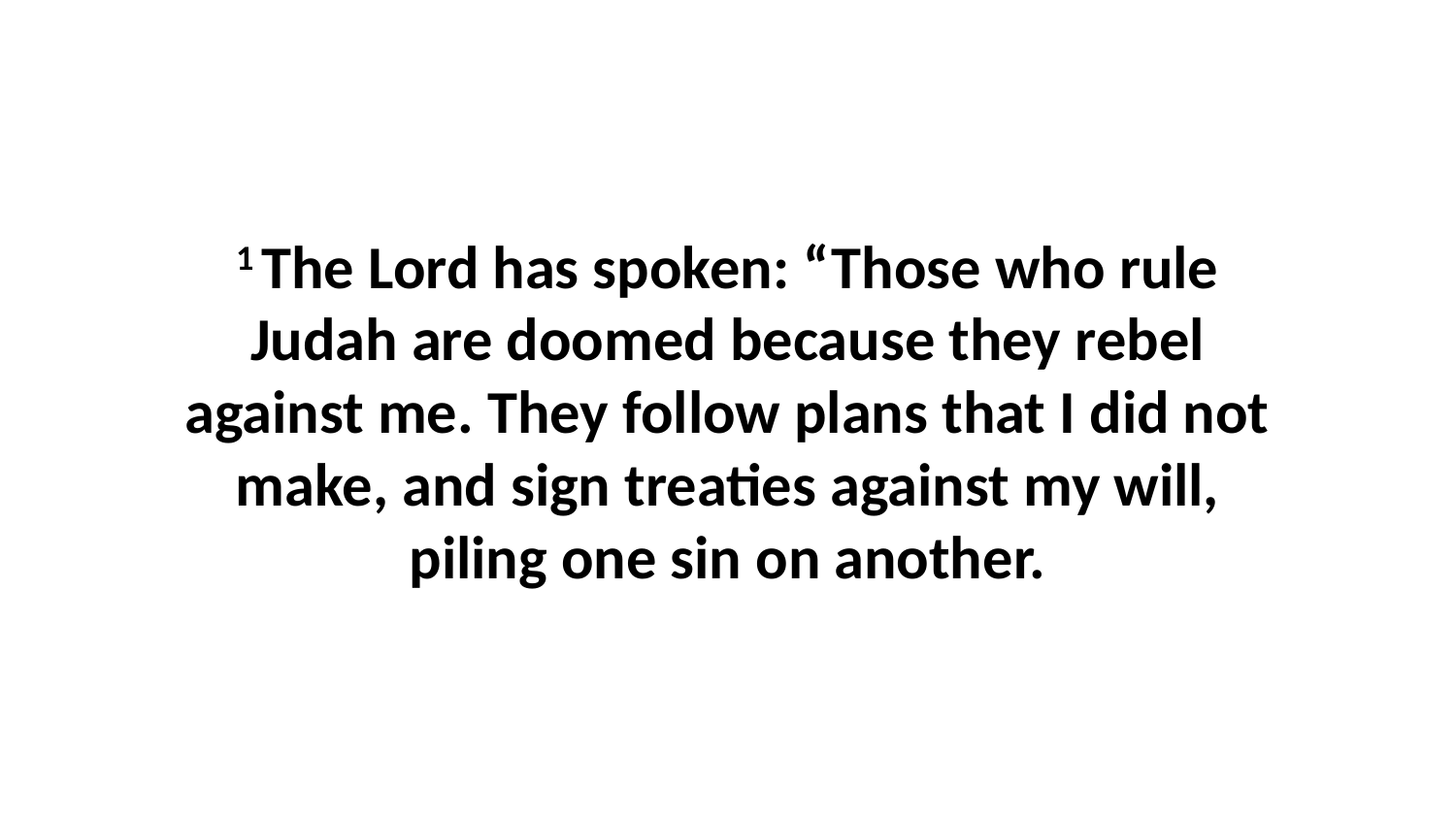

1 The Lord has spoken: “Those who rule Judah are doomed because they rebel against me. They follow plans that I did not make, and sign treaties against my will, piling one sin on another.